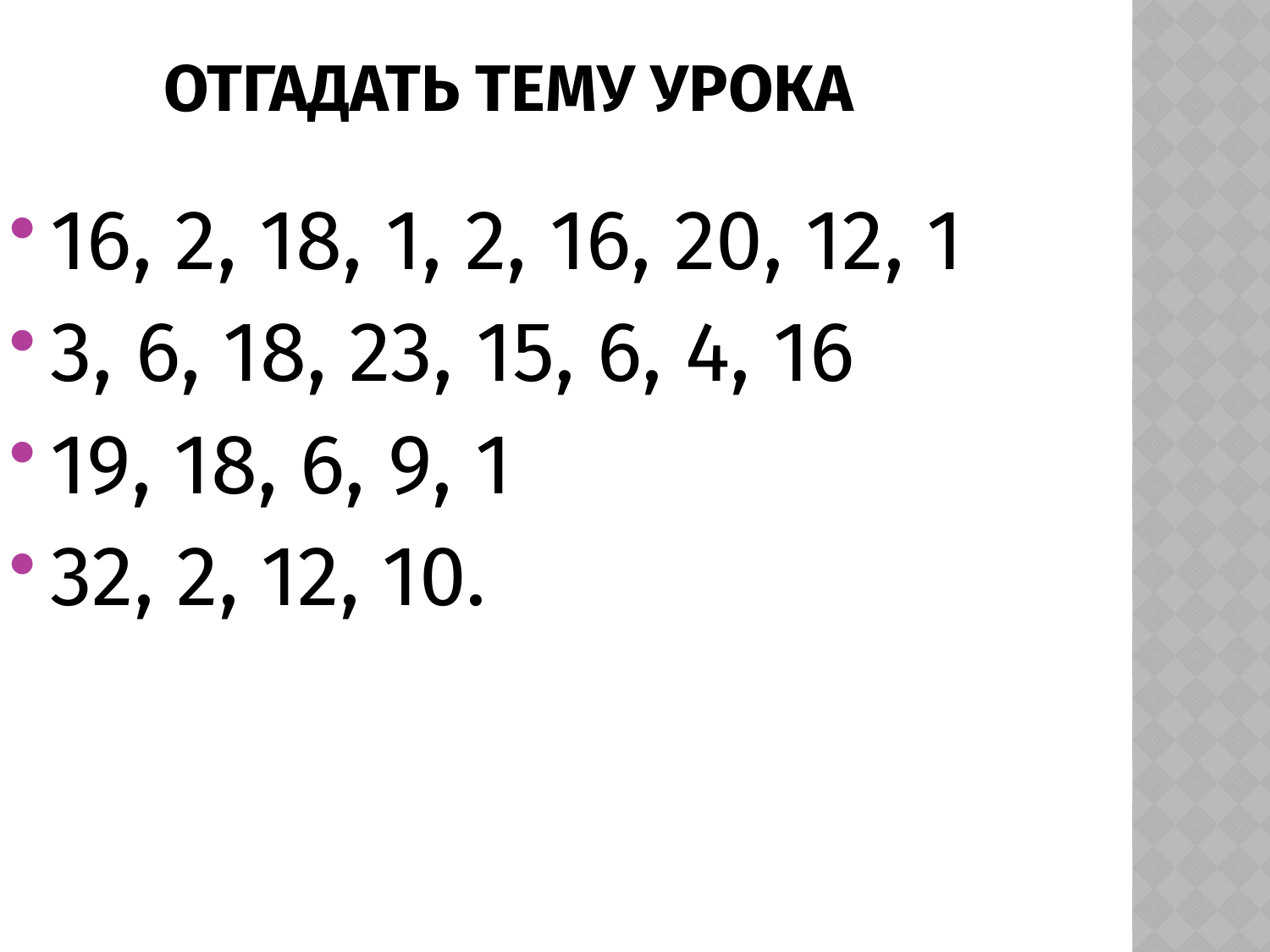

# Отгадать тему урока
16, 2, 18, 1, 2, 16, 20, 12, 1
3, 6, 18, 23, 15, 6, 4, 16
19, 18, 6, 9, 1
32, 2, 12, 10.